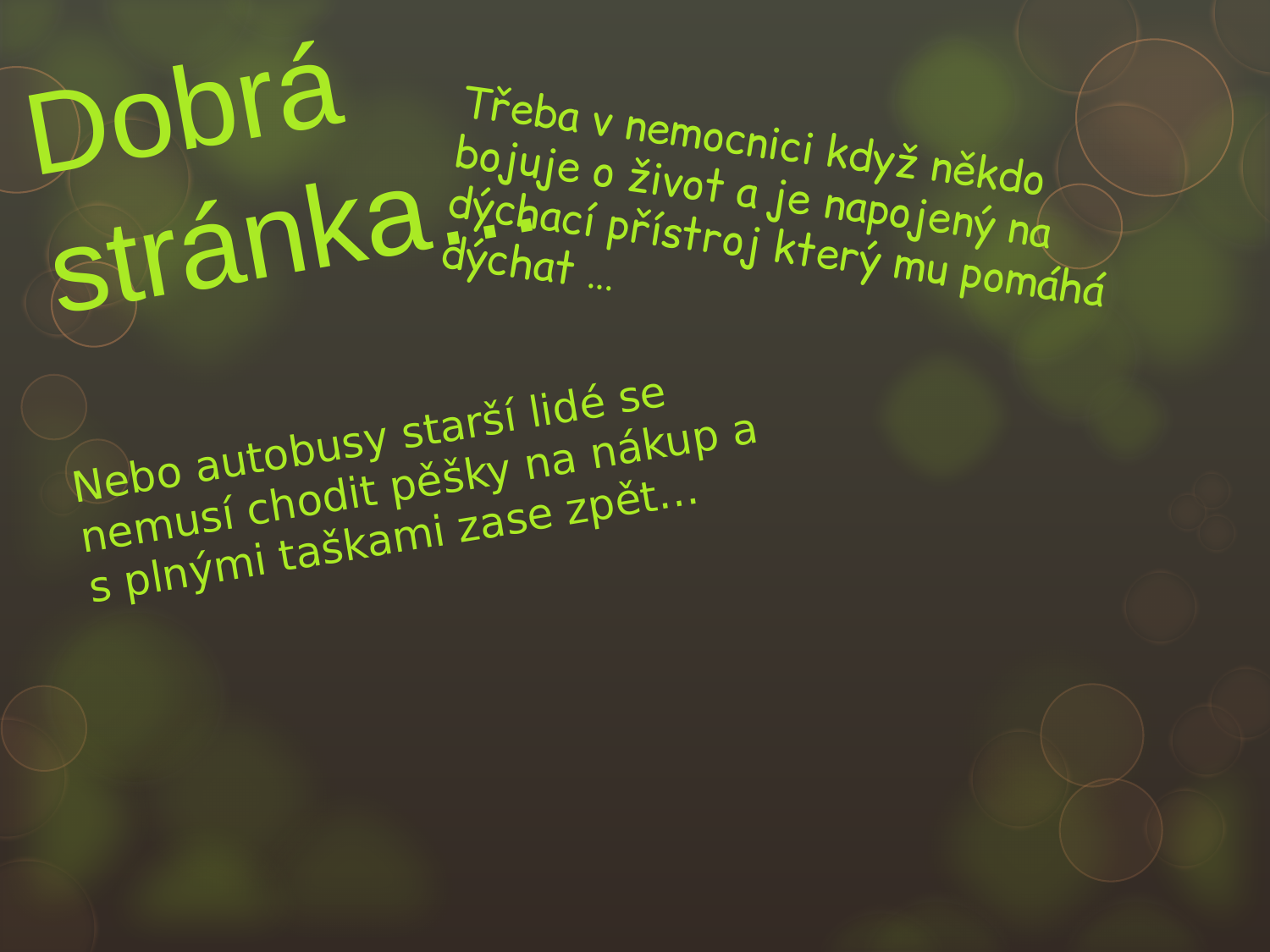

Dobrá stránka…
Třeba v nemocnici když někdo bojuje o život a je napojený na dýchací přístroj který mu pomáhá dýchat …
Nebo autobusy starší lidé se nemusí chodit pěšky na nákup a s plnými taškami zase zpět…